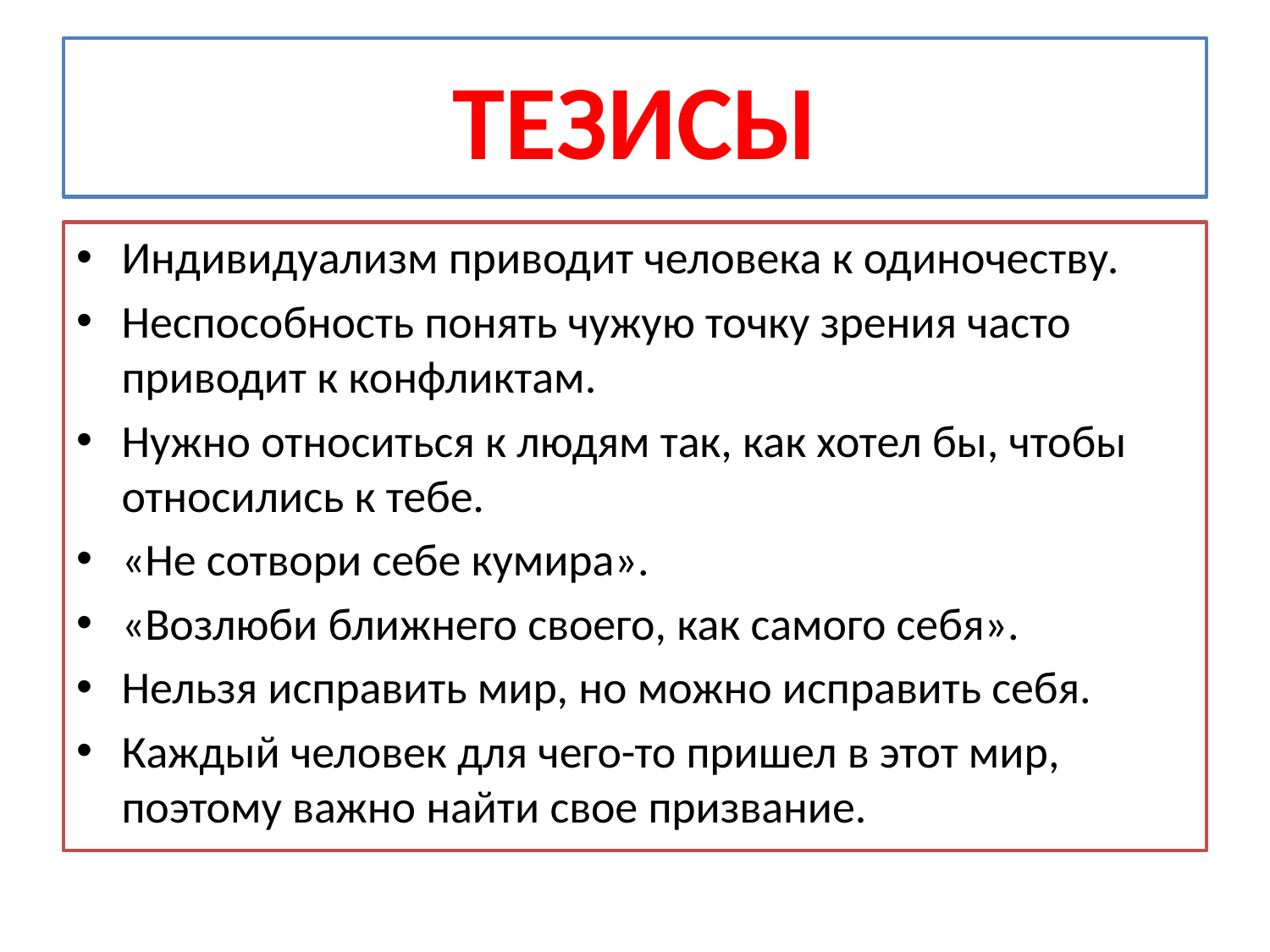

# ТЕЗИСЫ
Индивидуализм приводит человека к одиночеству.
Неспособность понять чужую точку зрения часто приводит к конфликтам.
Нужно относиться к людям так, как хотел бы, чтобы относились к тебе.
«Не сотвори себе кумира».
«Возлюби ближнего своего, как самого себя».
Нельзя исправить мир, но можно исправить себя.
Каждый человек для чего-то пришел в этот мир, поэтому важно найти свое призвание.